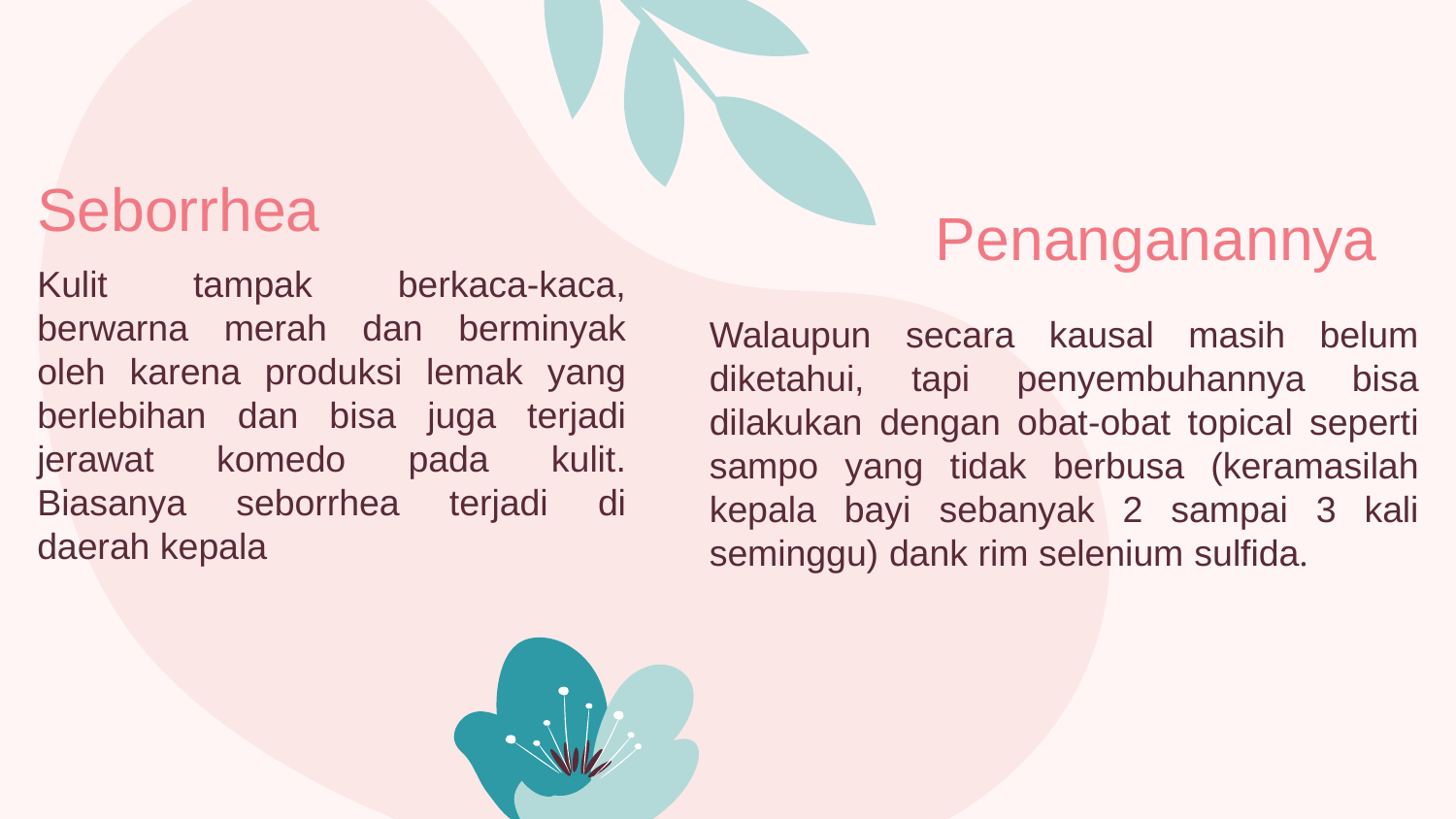

# Seborrhea
Penanganannya
Kulit tampak berkaca-kaca, berwarna merah dan berminyak oleh karena produksi lemak yang berlebihan dan bisa juga terjadi jerawat komedo pada kulit. Biasanya seborrhea terjadi di daerah kepala

Walaupun secara kausal masih belum diketahui, tapi penyembuhannya bisa dilakukan dengan obat-obat topical seperti sampo yang tidak berbusa (keramasilah kepala bayi sebanyak 2 sampai 3 kali seminggu) dank rim selenium sulfida.